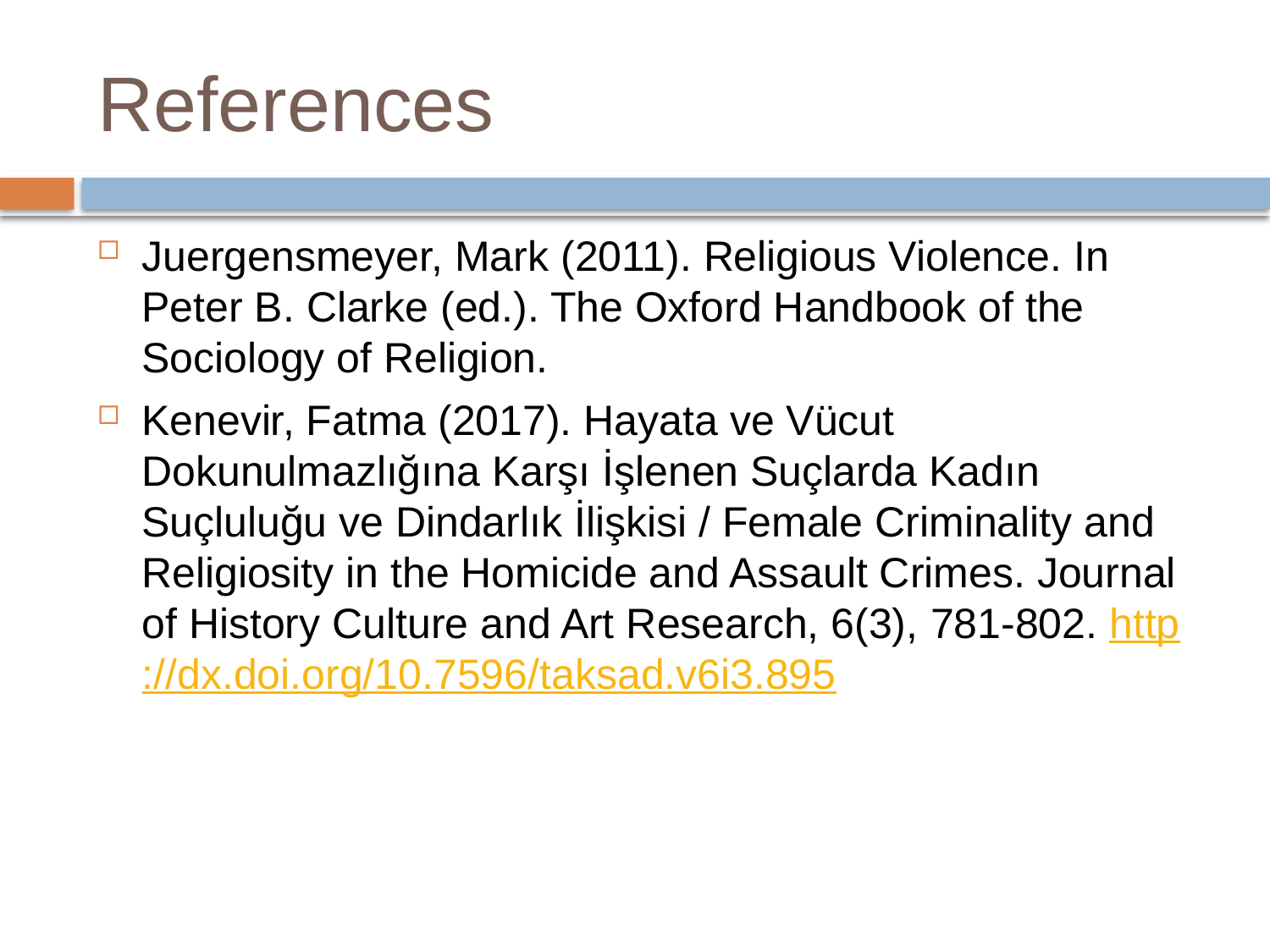

# References
Juergensmeyer, Mark (2011). Religious Violence. In Peter B. Clarke (ed.). The Oxford Handbook of the Sociology of Religion.
Kenevir, Fatma (2017). Hayata ve Vücut Dokunulmazlığına Karşı İşlenen Suçlarda Kadın Suçluluğu ve Dindarlık İlişkisi / Female Criminality and Religiosity in the Homicide and Assault Crimes. Journal of History Culture and Art Research, 6(3), 781-802. http://dx.doi.org/10.7596/taksad.v6i3.895